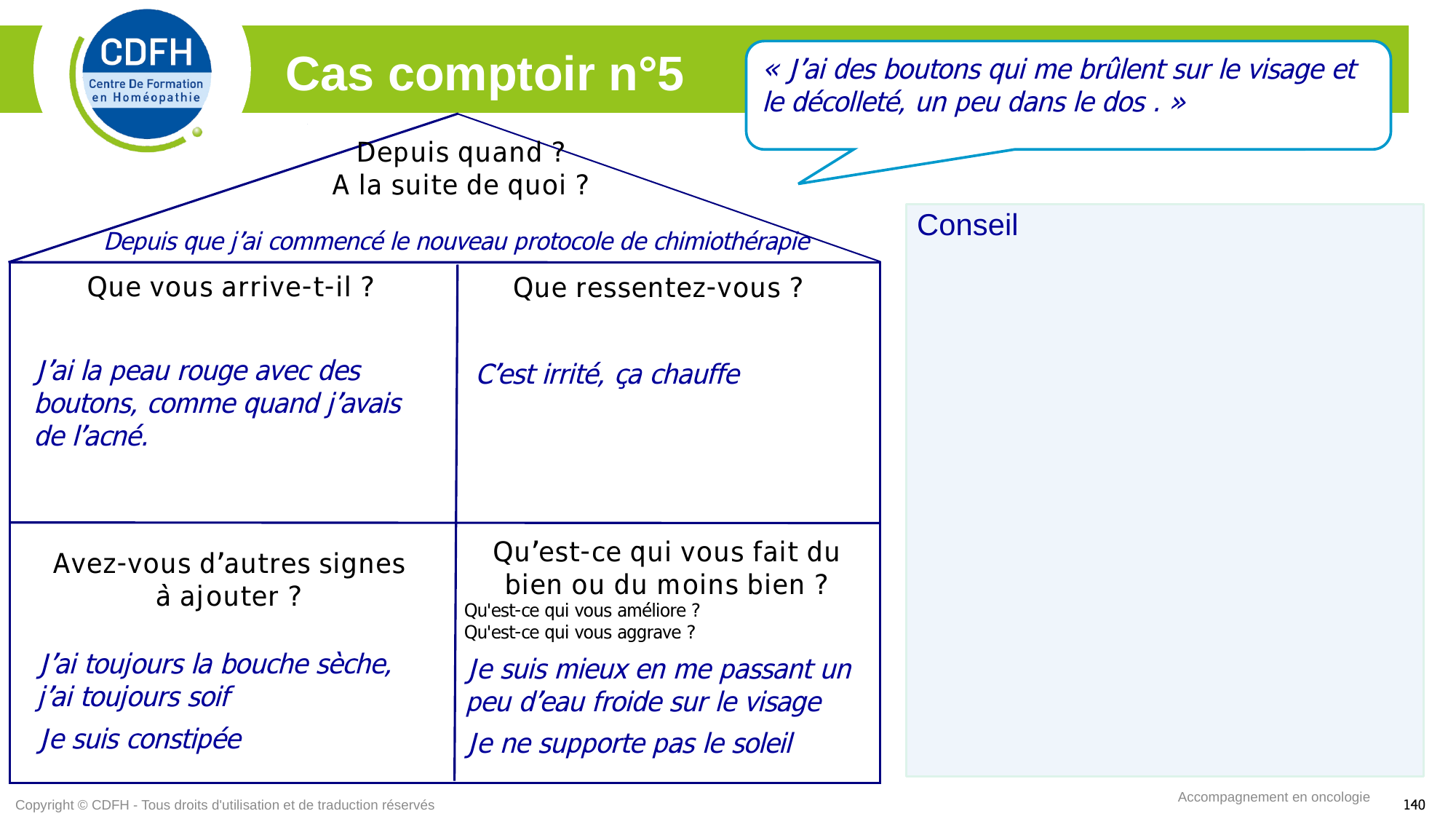

« J’ai des boutons qui me brûlent sur le visage et le décolleté, un peu dans le dos . »
Cas comptoir n°5

Depuis quand ?
A la suite de quoi ?
Que vous arrive-t-il ?
Que ressentez-vous ?
Qu’est-ce qui vous fait du bien ou du moins bien ?
Avez-vous d’autres signes
à ajouter ?
Conseil

Depuis que j’ai commencé le nouveau protocole de chimiothérapie

J’ai la peau rouge avec des boutons, comme quand j’avais de l’acné.
C’est irrité, ça chauffe
Qu'est-ce qui vous améliore ?
Qu'est-ce qui vous aggrave ?
J’ai toujours la bouche sèche, j’ai toujours soif
Je suis constipée
Je suis mieux en me passant un peu d’eau froide sur le visage
Je ne supporte pas le soleil